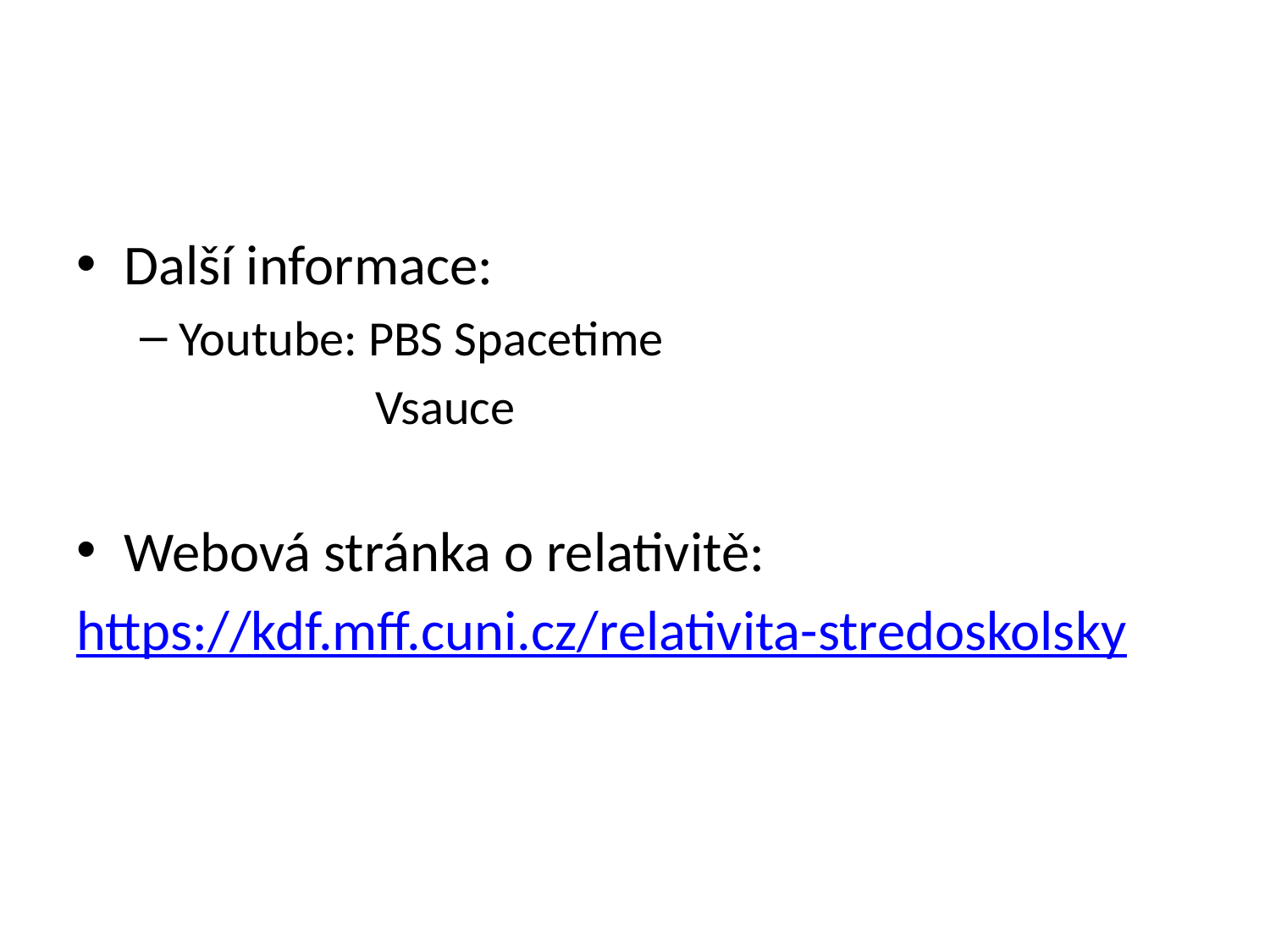

#
Další informace:
Youtube: PBS Spacetime
                     Vsauce

Webová stránka o relativitě:
https://kdf.mff.cuni.cz/relativita-stredoskolsky